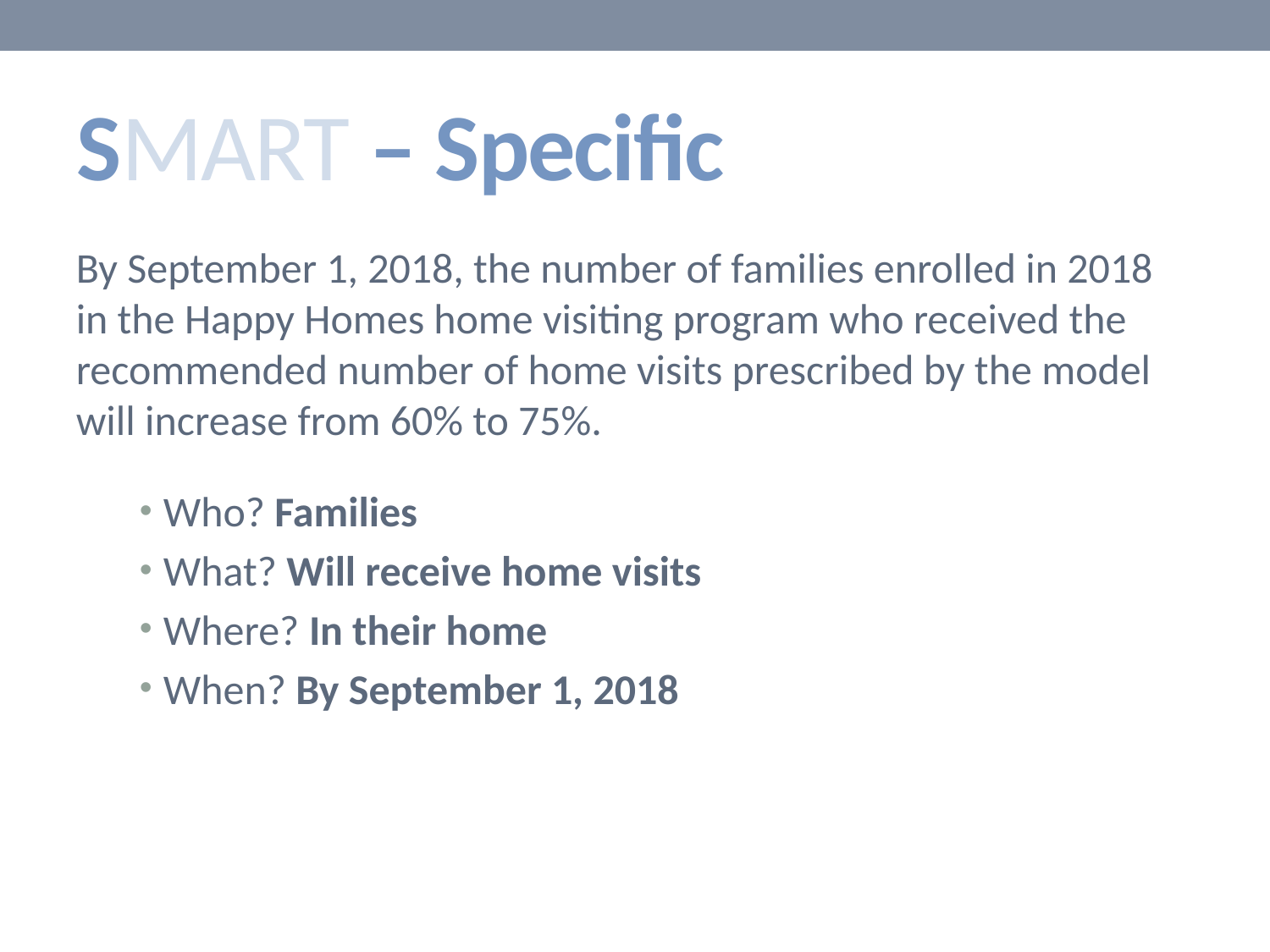

# SMART – Specific

By September 1, 2018, the number of families enrolled in 2018 in the Happy Homes home visiting program who received the recommended number of home visits prescribed by the model will increase from 60% to 75%.
Who? Families
What? Will receive home visits
Where? In their home
When? By September 1, 2018